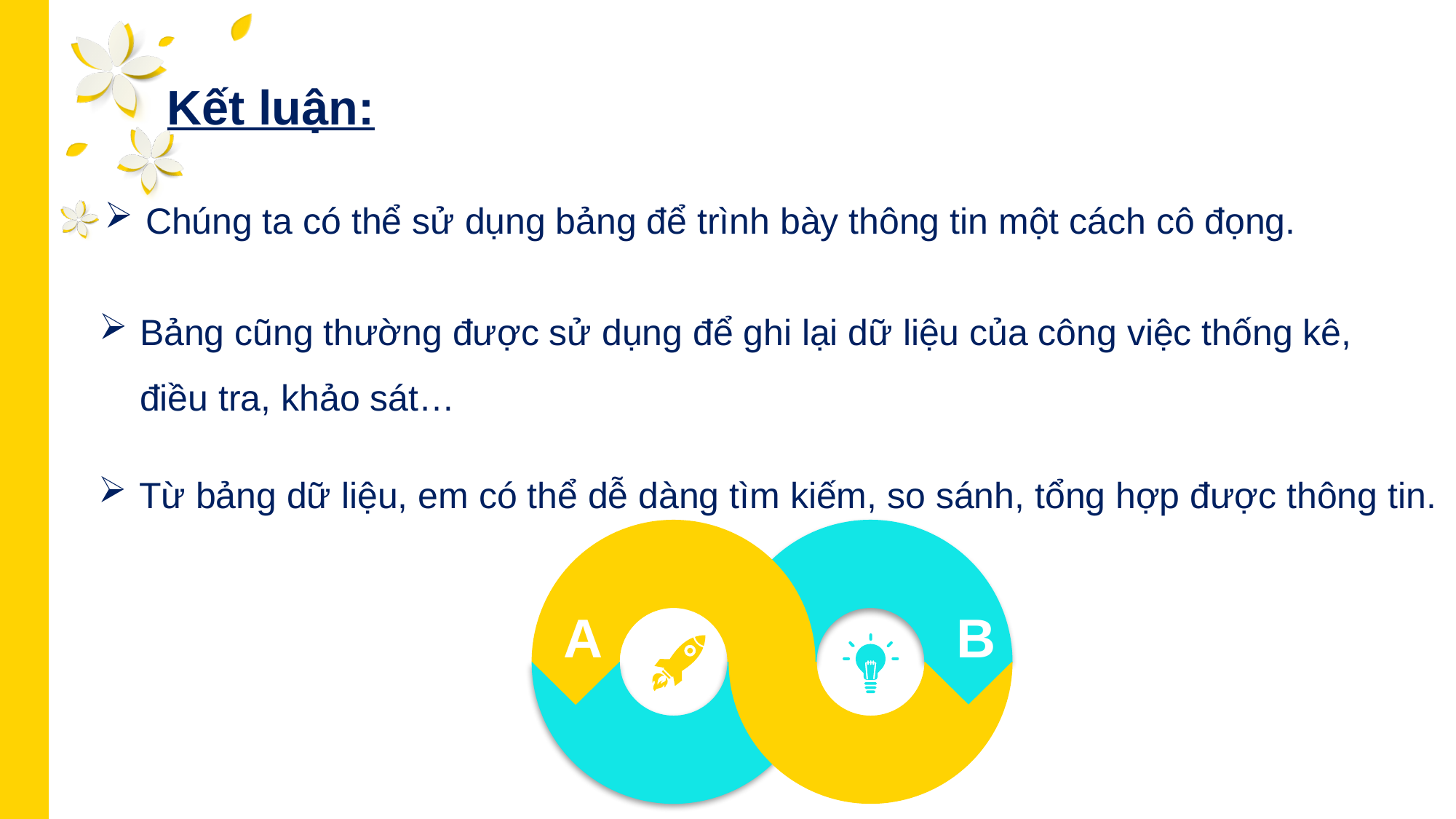

Kết luận:
Chúng ta có thể sử dụng bảng để trình bày thông tin một cách cô đọng.
Bảng cũng thường được sử dụng để ghi lại dữ liệu của công việc thống kê,
    điều tra, khảo sát…
Từ bảng dữ liệu, em có thể dễ dàng tìm kiếm, so sánh, tổng hợp được thông tin.

A
B